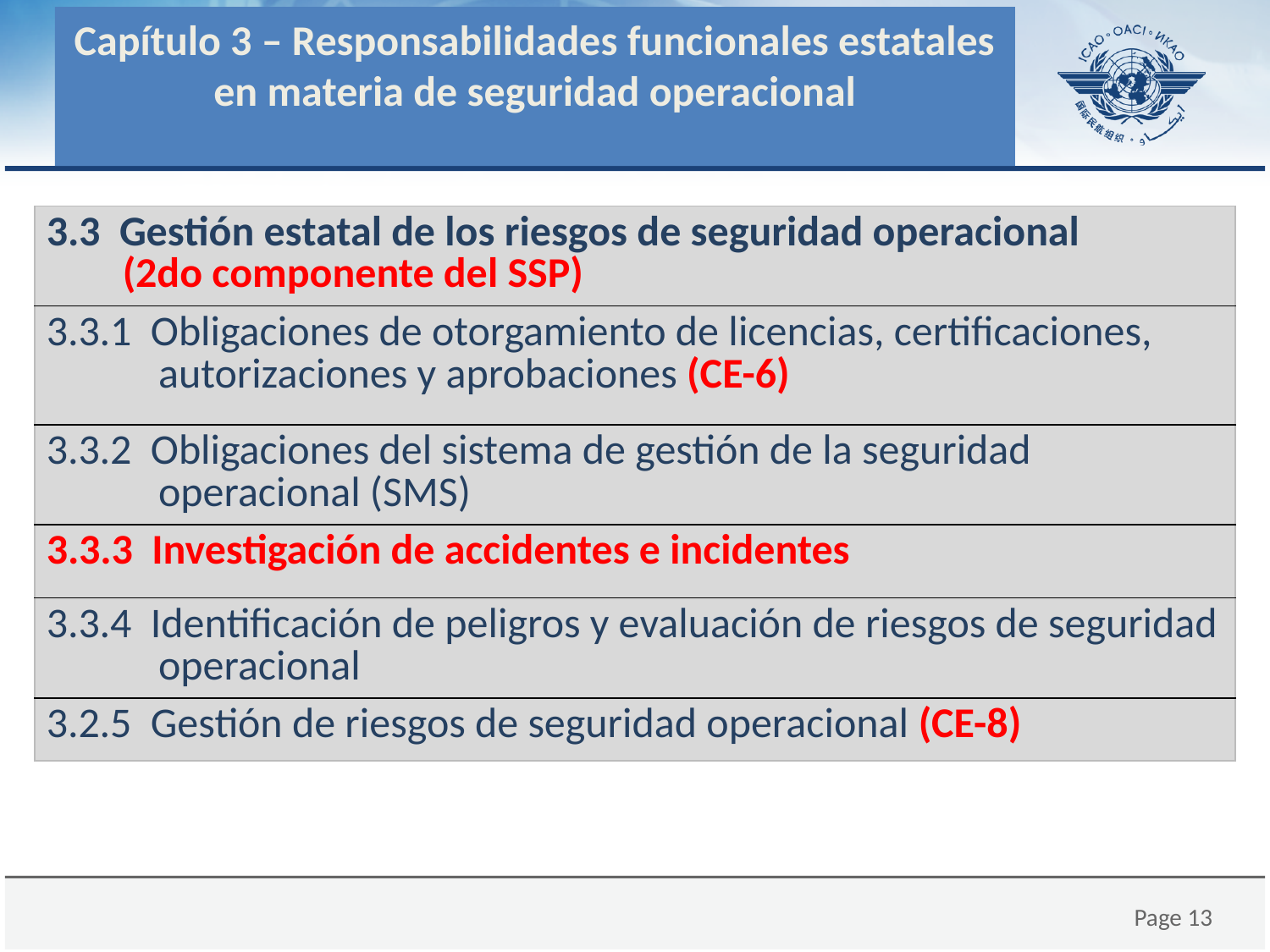

Capítulo 3 – Responsabilidades funcionales estatales en materia de seguridad operacional
| 3.3 Gestión estatal de los riesgos de seguridad operacional (2do componente del SSP) |
| --- |
| 3.3.1 Obligaciones de otorgamiento de licencias, certificaciones, autorizaciones y aprobaciones (CE-6) |
| 3.3.2 Obligaciones del sistema de gestión de la seguridad operacional (SMS) |
| 3.3.3 Investigación de accidentes e incidentes |
| 3.3.4 Identificación de peligros y evaluación de riesgos de seguridad operacional |
| 3.2.5 Gestión de riesgos de seguridad operacional (CE-8) |